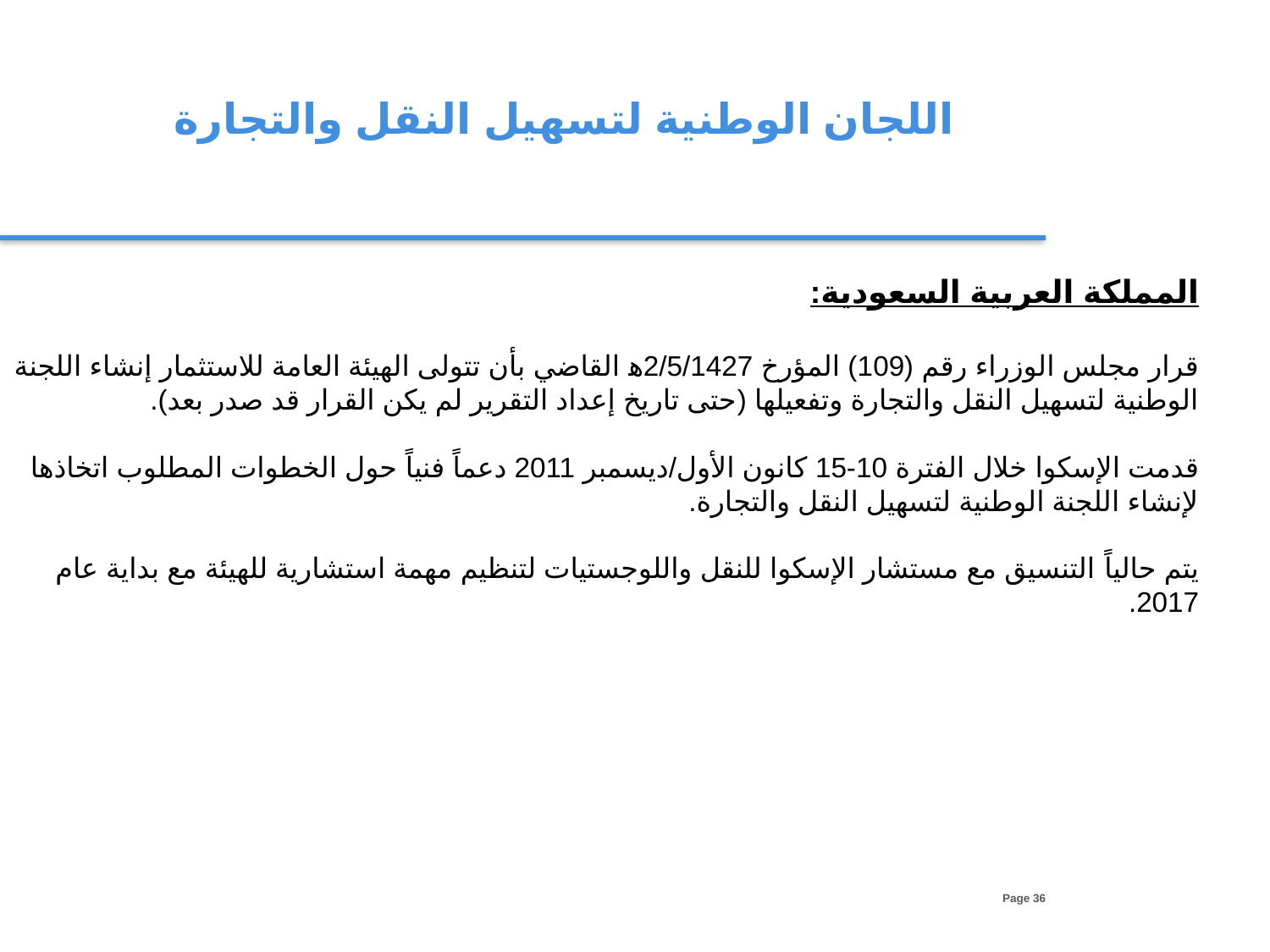

اللجان الوطنية لتسهيل النقل والتجارة

المملكة العربية السعودية:

قرار مجلس الوزراء رقم (109) المؤرخ 2/5/1427ﻫ القاضي بأن تتولى الهيئة العامة للاستثمار إنشاء اللجنة الوطنية لتسهيل النقل والتجارة وتفعيلها (حتى تاريخ إعداد التقرير لم يكن القرار قد صدر بعد).

قدمت الإسكوا خلال الفترة 10-15 كانون الأول/ديسمبر 2011 دعماً فنياً حول الخطوات المطلوب اتخاذها لإنشاء اللجنة الوطنية لتسهيل النقل والتجارة.

يتم حالياً التنسيق مع مستشار الإسكوا للنقل واللوجستيات لتنظيم مهمة استشارية للهيئة مع بداية عام 2017.